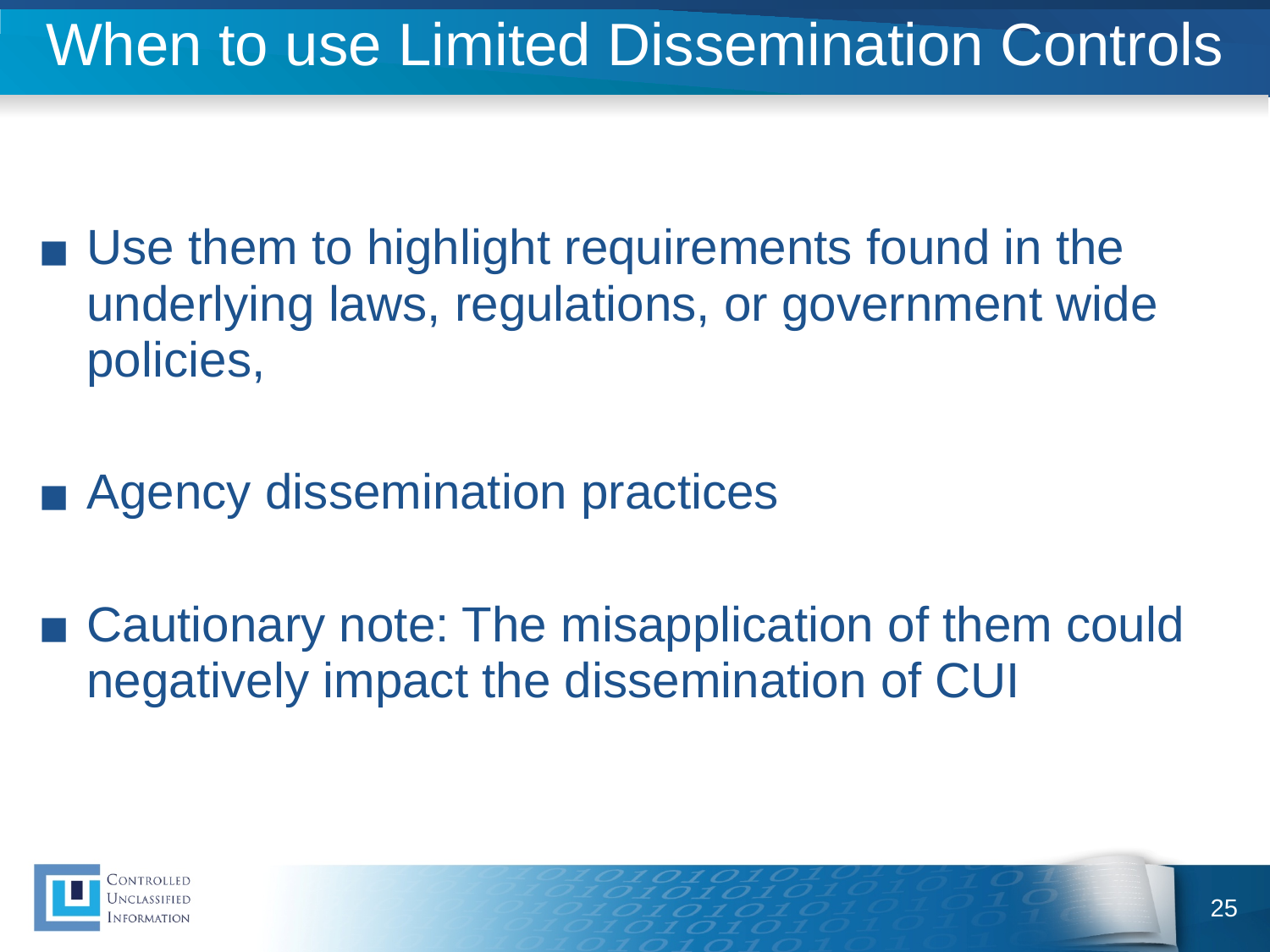

# When to use Limited Dissemination Controls

Use them to highlight requirements found in the underlying laws, regulations, or government wide policies,

Agency dissemination practices

Cautionary note: The misapplication of them could negatively impact the dissemination of CUI

25